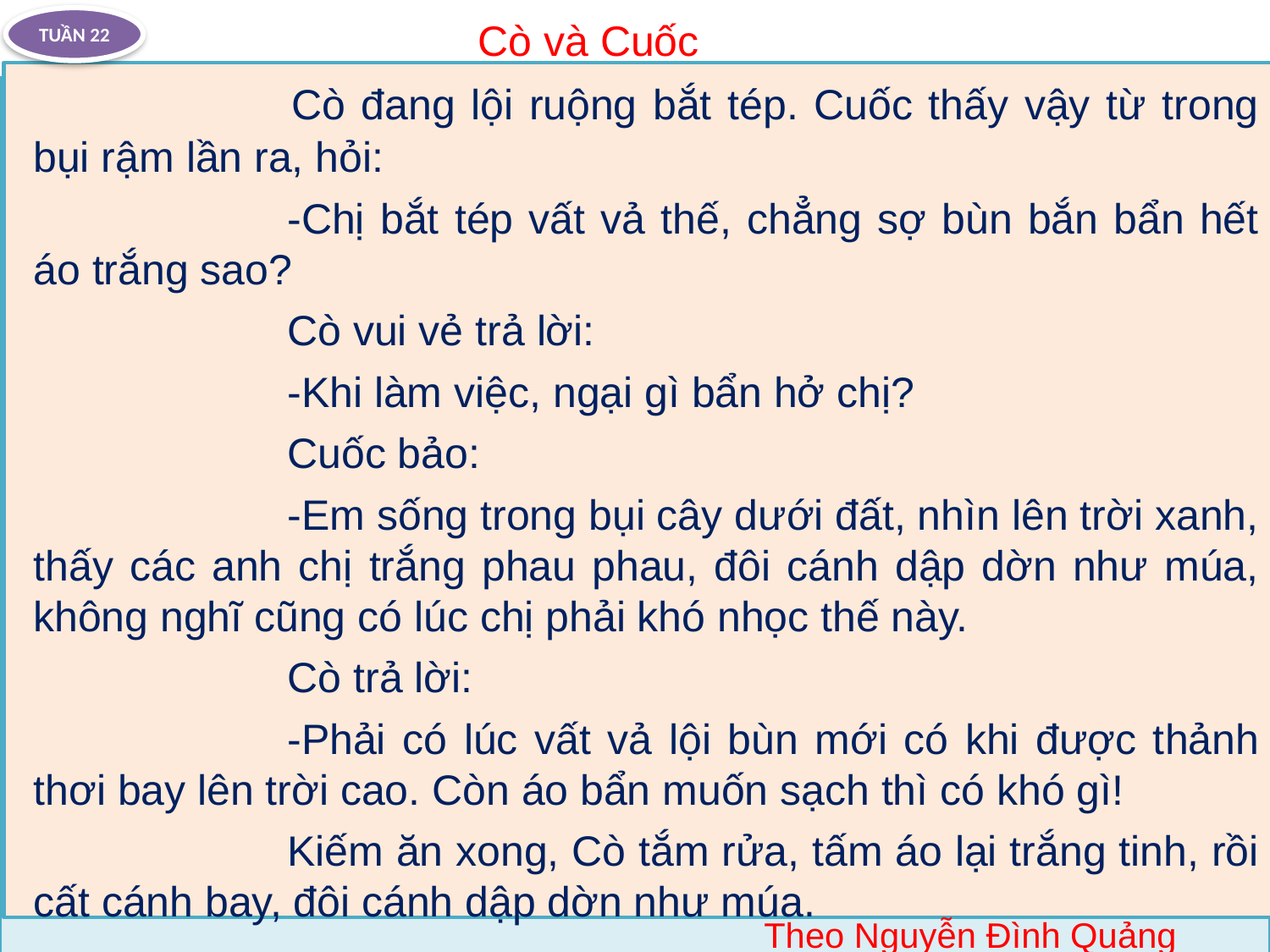

TUẦN 22
Cò và Cuốc

 			Cò đang lội ruộng bắt tép. Cuốc thấy vậy từ trong bụi rậm lần ra, hỏi:
			-Chị bắt tép vất vả thế, chẳng sợ bùn bắn bẩn hết áo trắng sao?
			Cò vui vẻ trả lời:
			-Khi làm việc, ngại gì bẩn hở chị?
			Cuốc bảo:
			-Em sống trong bụi cây dưới đất, nhìn lên trời xanh, thấy các anh chị trắng phau phau, đôi cánh dập dờn như múa, không nghĩ cũng có lúc chị phải khó nhọc thế này.
			Cò trả lời:
			-Phải có lúc vất vả lội bùn mới có khi được thảnh thơi bay lên trời cao. Còn áo bẩn muốn sạch thì có khó gì!
			Kiếm ăn xong, Cò tắm rửa, tấm áo lại trắng tinh, rồi cất cánh bay, đôi cánh dập dờn như múa.

Theo Nguyễn Đình Quảng